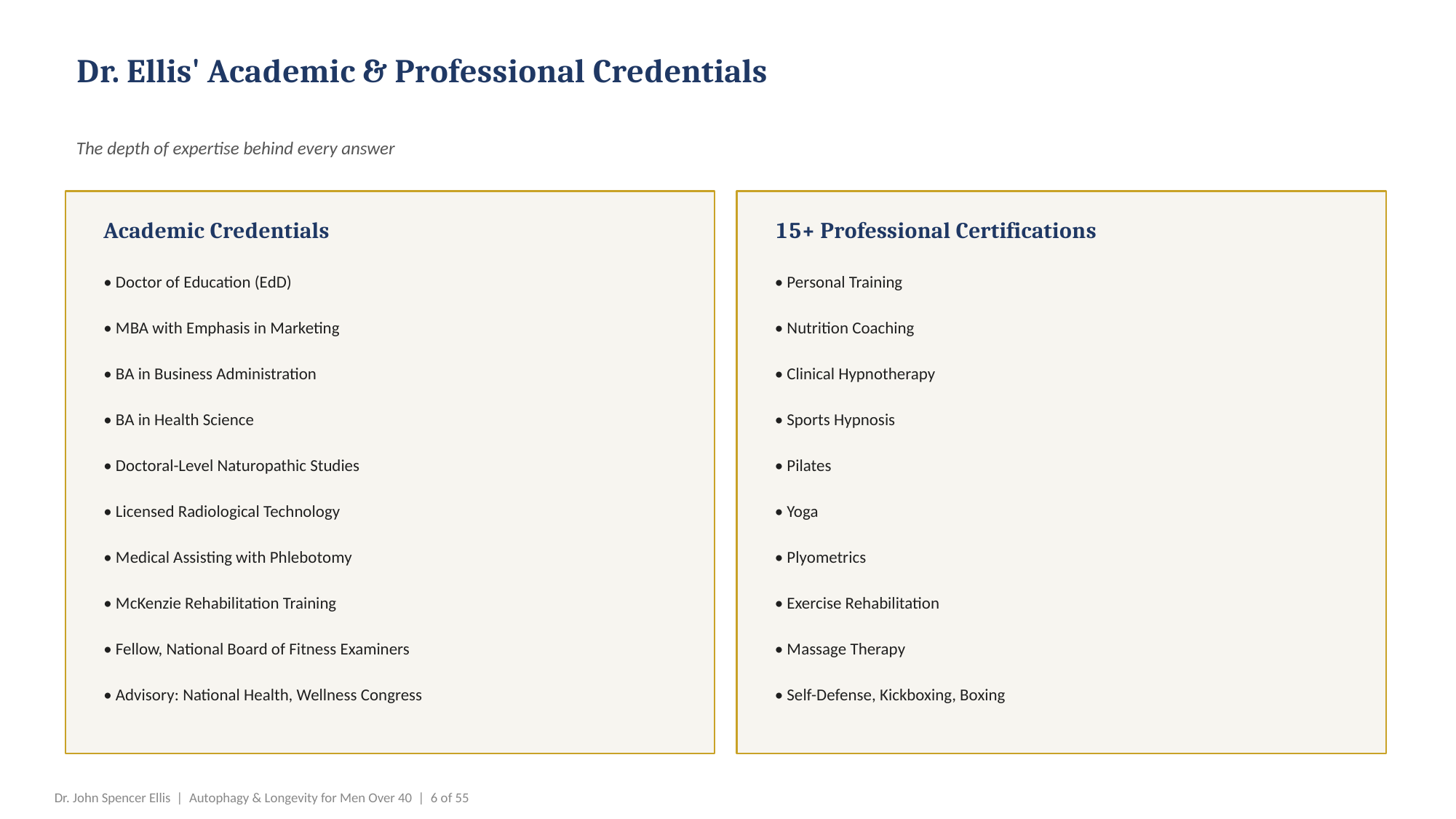

Dr. Ellis' Academic & Professional Credentials
The depth of expertise behind every answer

Academic Credentials
15+ Professional Certifications
• Doctor of Education (EdD)
• Personal Training
• MBA with Emphasis in Marketing
• Nutrition Coaching
• BA in Business Administration
• Clinical Hypnotherapy
• BA in Health Science
• Sports Hypnosis
• Doctoral-Level Naturopathic Studies
• Pilates
• Licensed Radiological Technology
• Yoga
• Medical Assisting with Phlebotomy
• Plyometrics
• McKenzie Rehabilitation Training
• Exercise Rehabilitation
• Fellow, National Board of Fitness Examiners
• Massage Therapy
• Advisory: National Health, Wellness Congress
• Self-Defense, Kickboxing, Boxing
Dr. John Spencer Ellis  |  Autophagy & Longevity for Men Over 40  |  6 of 55